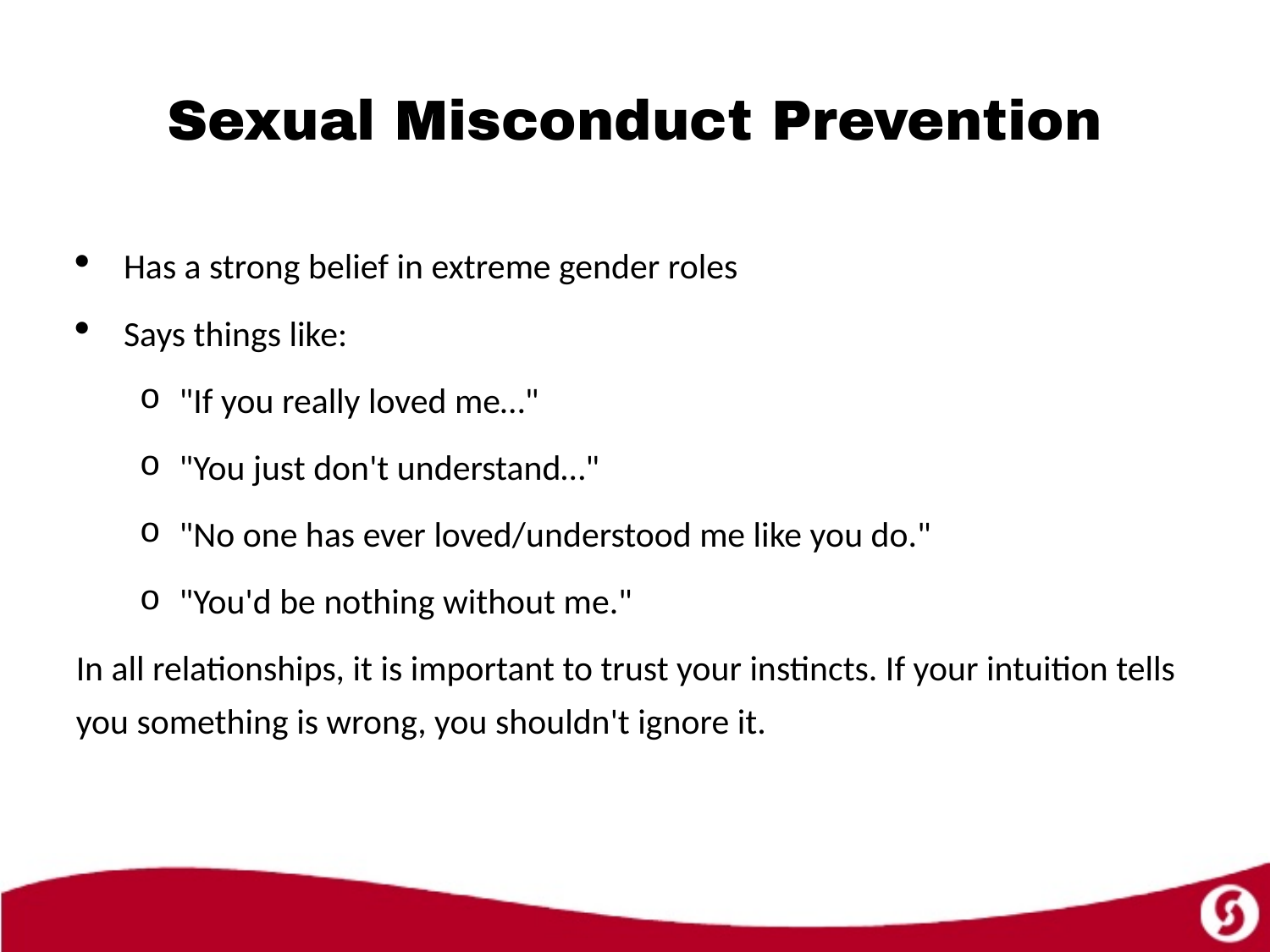

# Sexual Misconduct Prevention

Has a strong belief in extreme gender roles
Says things like:
"If you really loved me…"
"You just don't understand…"
"No one has ever loved/understood me like you do."
"You'd be nothing without me."
In all relationships, it is important to trust your instincts. If your intuition tells you something is wrong, you shouldn't ignore it.